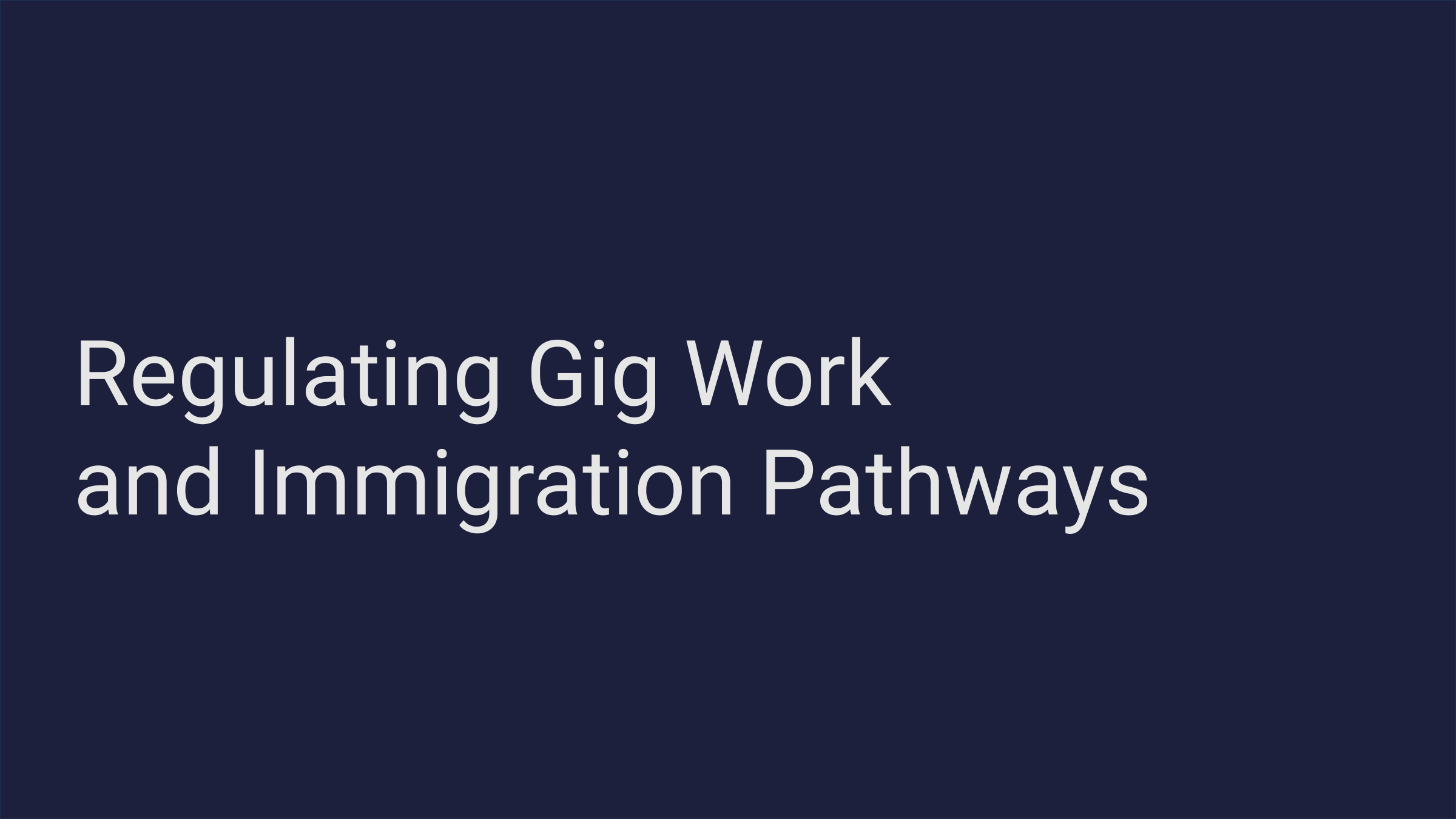

# Regulating Gig Work and Immigration Pathways